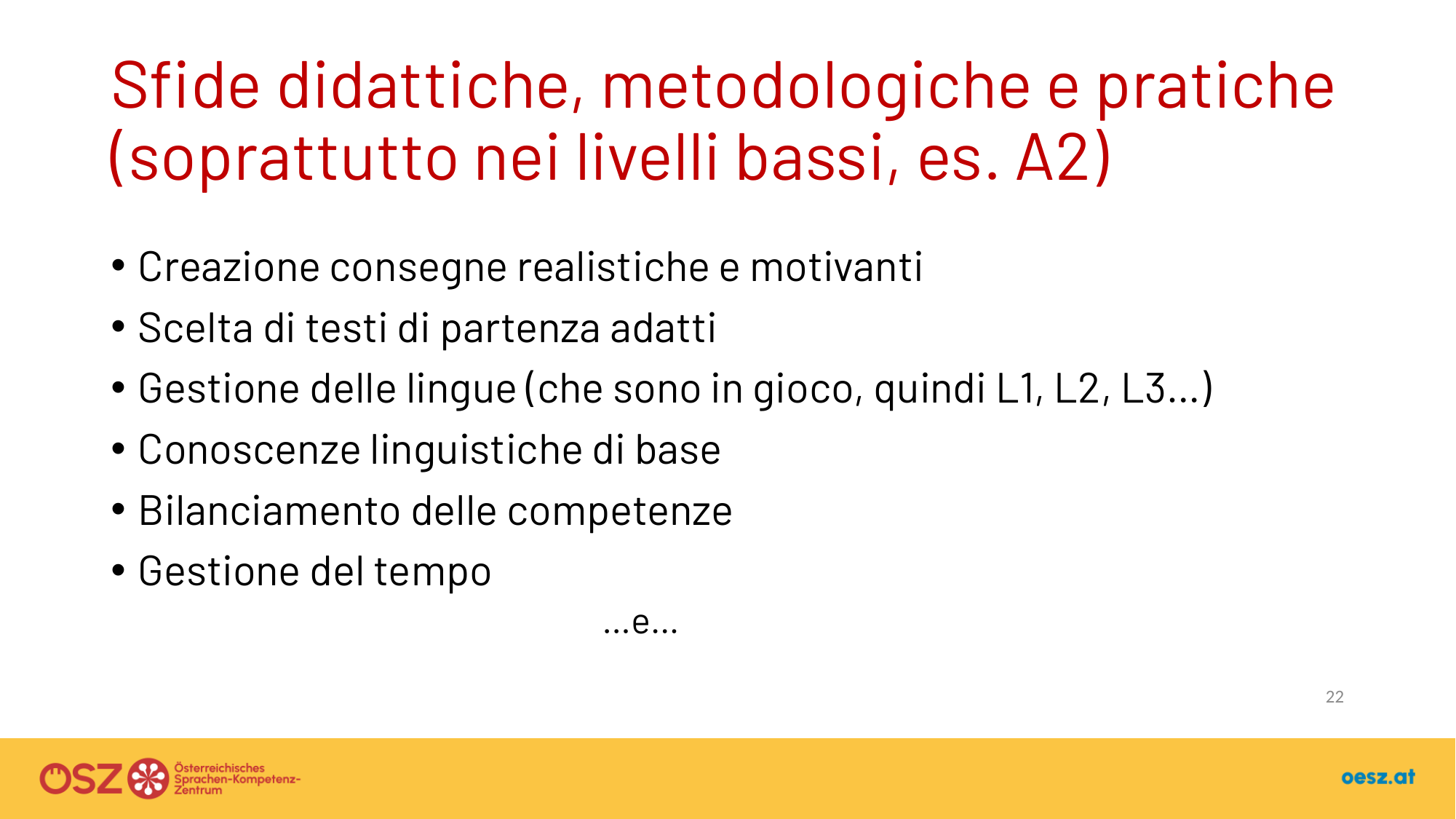

# Sfide didattiche, metodologiche e pratiche (soprattutto nei livelli bassi, es. A2)
Creazione consegne realistiche e motivanti
Scelta di testi di partenza adatti
Gestione delle lingue (che sono in gioco, quindi L1, L2, L3…)
Conoscenze linguistiche di base
Bilanciamento delle competenze
Gestione del tempo
				…e…
22